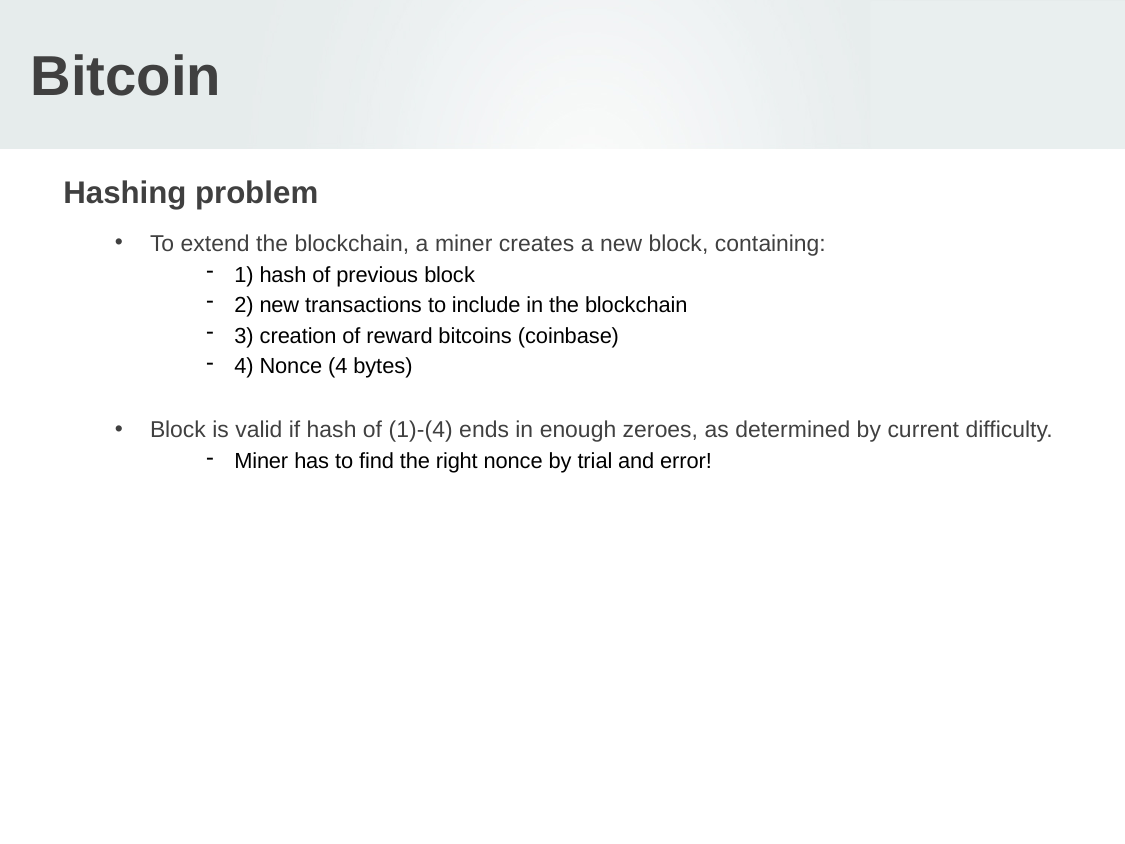

# Bitcoin
Hashing problem
To extend the blockchain, a miner creates a new block, containing:
1) hash of previous block
2) new transactions to include in the blockchain
3) creation of reward bitcoins (coinbase)
4) Nonce (4 bytes)

Block is valid if hash of (1)-(4) ends in enough zeroes, as determined by current difficulty.
Miner has to find the right nonce by trial and error!